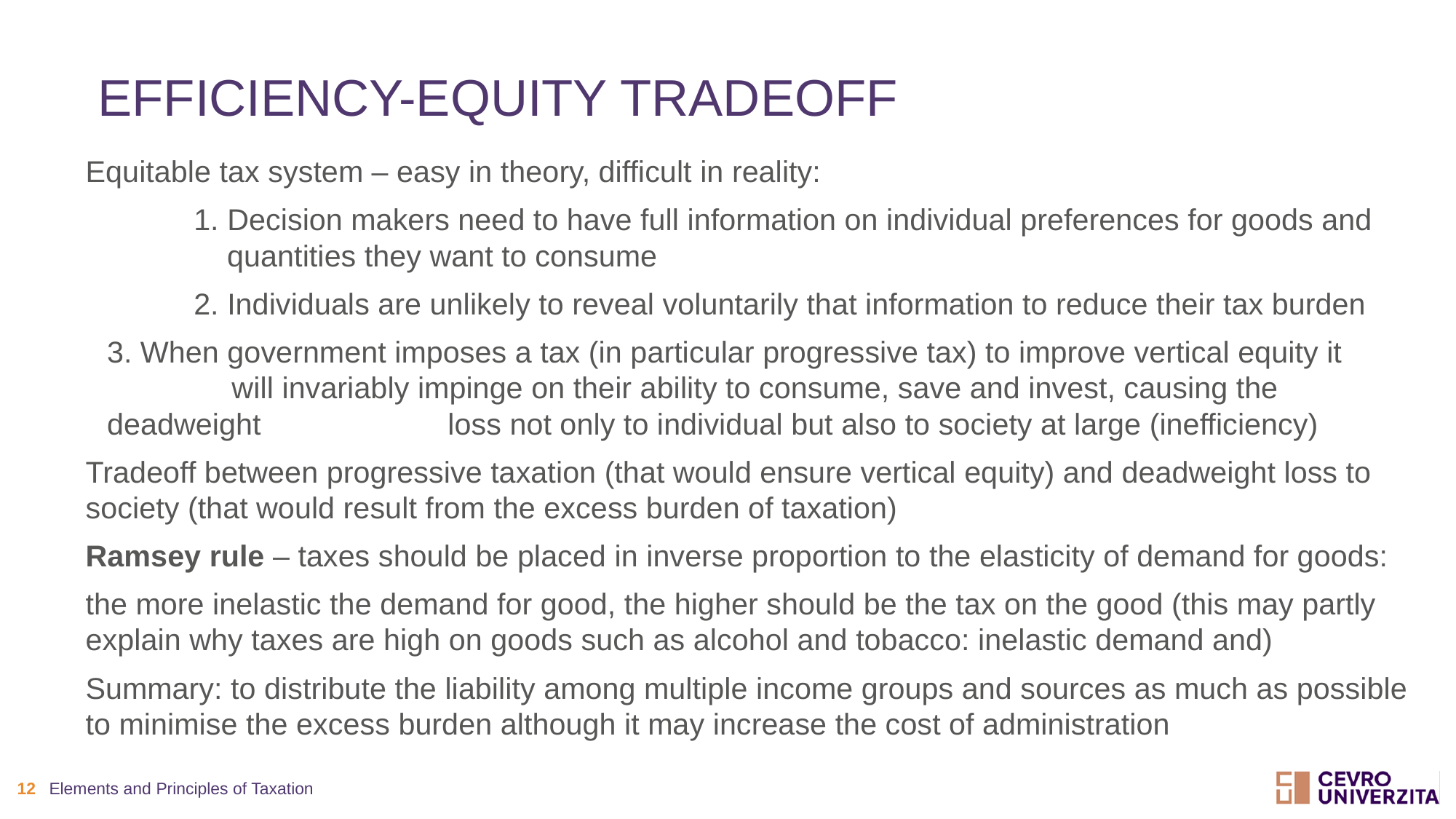

# Efficiency-equity tradeoff
Equitable tax system – easy in theory, difficult in reality:
	1. Decision makers need to have full information on individual preferences for goods and 	            	    quantities they want to consume
	2. Individuals are unlikely to reveal voluntarily that information to reduce their tax burden
	3. When government imposes a tax (in particular progressive tax) to improve vertical equity it 	 	       	  will invariably impinge on their ability to consume, save and invest, causing the deadweight 	    	  loss not only to individual but also to society at large (inefficiency)
Tradeoff between progressive taxation (that would ensure vertical equity) and deadweight loss to society (that would result from the excess burden of taxation)
Ramsey rule – taxes should be placed in inverse proportion to the elasticity of demand for goods:
the more inelastic the demand for good, the higher should be the tax on the good (this may partly explain why taxes are high on goods such as alcohol and tobacco: inelastic demand and)
Summary: to distribute the liability among multiple income groups and sources as much as possible to minimise the excess burden although it may increase the cost of administration
12
Elements and Principles of Taxation